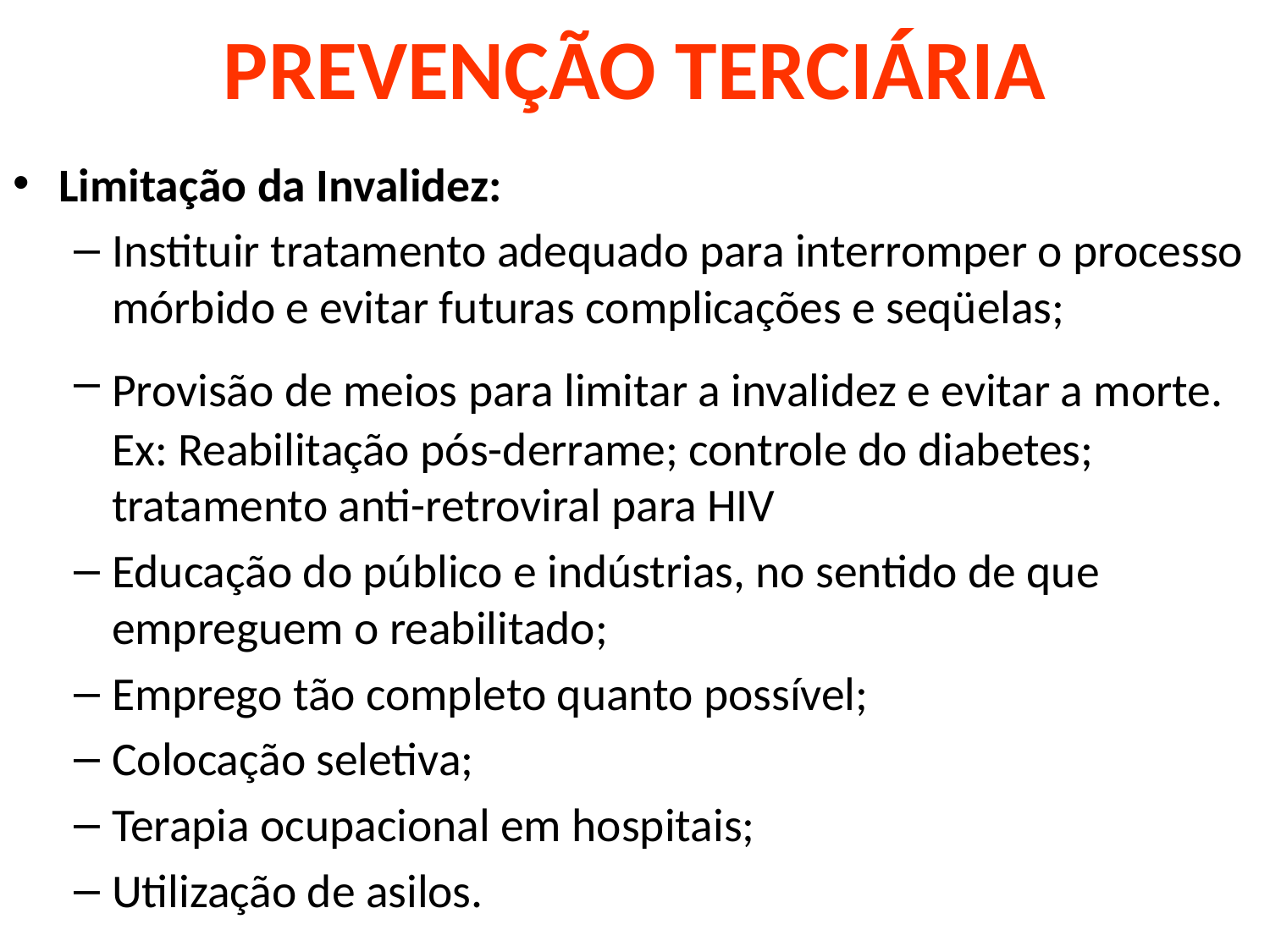

PREVENÇÃO TERCIÁRIA
Limitação da Invalidez:
Instituir tratamento adequado para interromper o processo mórbido e evitar futuras complicações e seqüelas;
Provisão de meios para limitar a invalidez e evitar a morte. Ex: Reabilitação pós-derrame; controle do diabetes; tratamento anti-retroviral para HIV
Educação do público e indústrias, no sentido de que empreguem o reabilitado;
Emprego tão completo quanto possível;
Colocação seletiva;
Terapia ocupacional em hospitais;
Utilização de asilos.